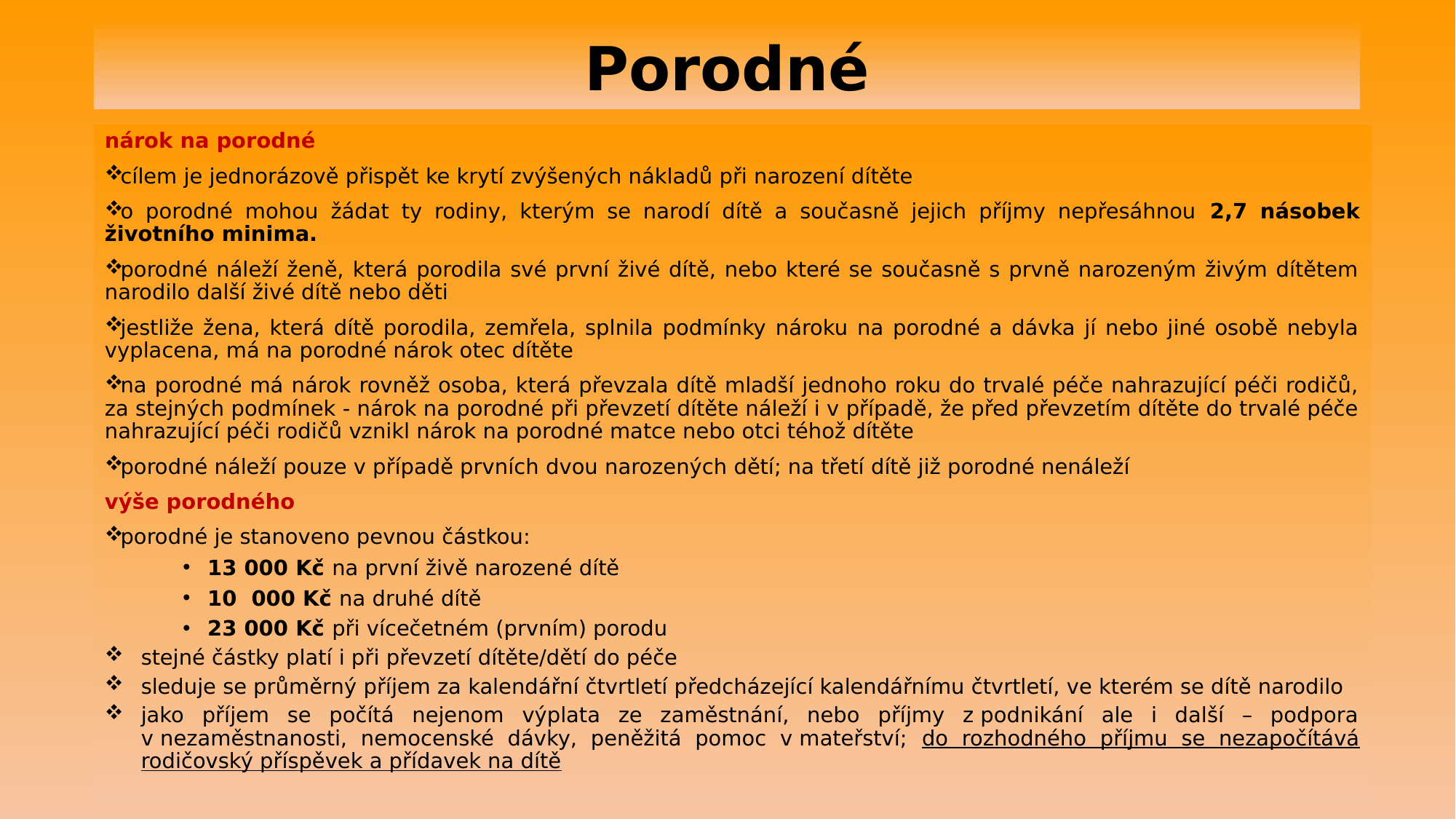

# Porodné
nárok na porodné
cílem je jednorázově přispět ke krytí zvýšených nákladů při narození dítěte
o porodné mohou žádat ty rodiny, kterým se narodí dítě a současně jejich příjmy nepřesáhnou 2,7 násobek životního minima.
porodné náleží ženě, která porodila své první živé dítě, nebo které se současně s prvně narozeným živým dítětem narodilo další živé dítě nebo děti
jestliže žena, která dítě porodila, zemřela, splnila podmínky nároku na porodné a dávka jí nebo jiné osobě nebyla vyplacena, má na porodné nárok otec dítěte
na porodné má nárok rovněž osoba, která převzala dítě mladší jednoho roku do trvalé péče nahrazující péči rodičů, za stejných podmínek - nárok na porodné při převzetí dítěte náleží i v případě, že před převzetím dítěte do trvalé péče nahrazující péči rodičů vznikl nárok na porodné matce nebo otci téhož dítěte
porodné náleží pouze v případě prvních dvou narozených dětí; na třetí dítě již porodné nenáleží
výše porodného
porodné je stanoveno pevnou částkou:
13 000 Kč na první živě narozené dítě
10  000 Kč na druhé dítě
23 000 Kč při vícečetném (prvním) porodu
stejné částky platí i při převzetí dítěte/dětí do péče
sleduje se průměrný příjem za kalendářní čtvrtletí předcházející kalendářnímu čtvrtletí, ve kterém se dítě narodilo
jako příjem se počítá nejenom výplata ze zaměstnání, nebo příjmy z podnikání ale i další – podpora v nezaměstnanosti, nemocenské dávky, peněžitá pomoc v mateřství; do rozhodného příjmu se nezapočítává rodičovský příspěvek a přídavek na dítě